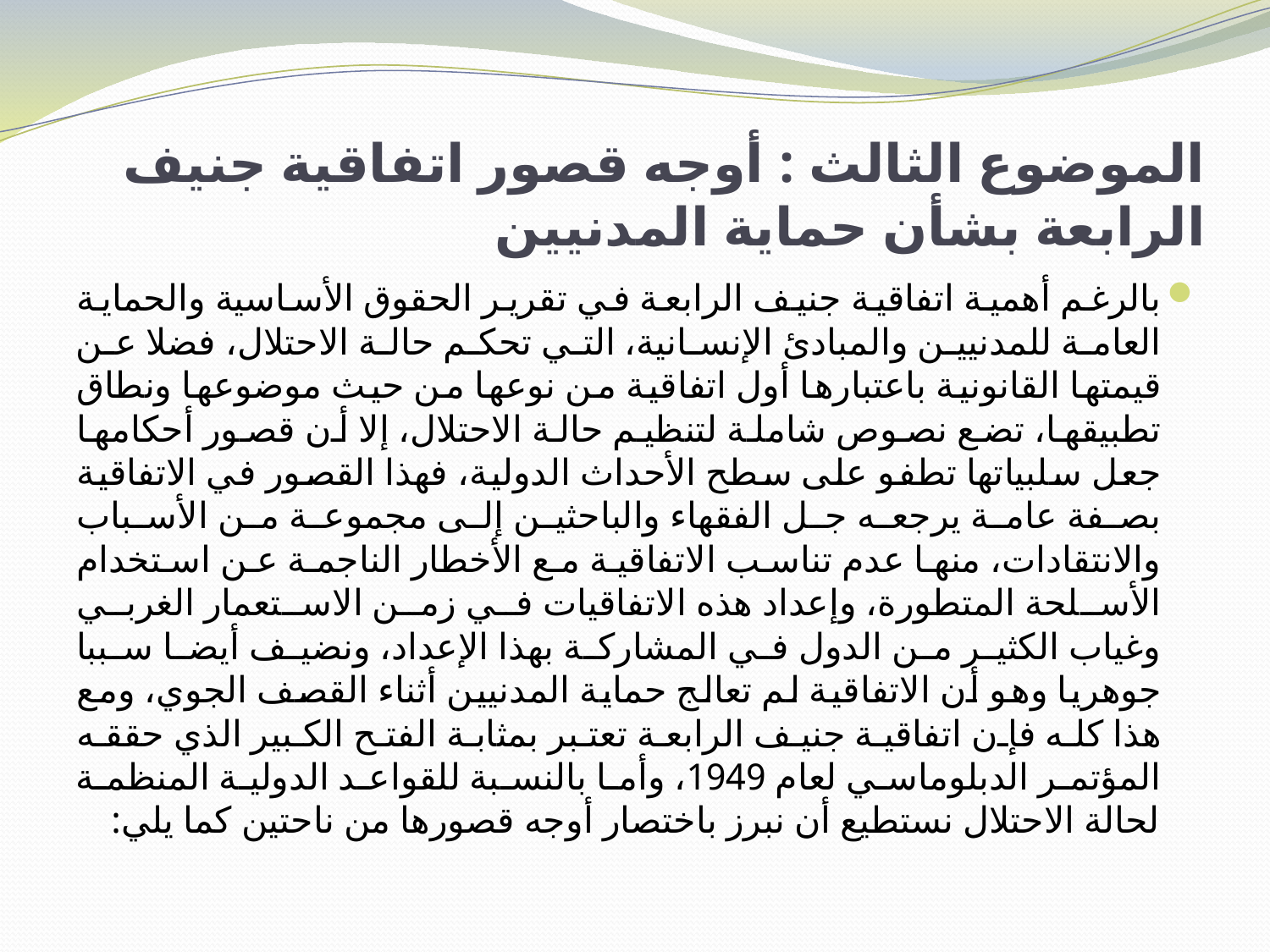

# الموضوع الثالث : أوجه قصور اتفاقية جنيف الرابعة بشأن حماية المدنيين
بالرغم أهمية اتفاقية جنيف الرابعة في تقرير الحقوق الأساسية والحماية العامة للمدنيين والمبادئ الإنسانية، التي تحكم حالة الاحتلال، فضلا عن قيمتها القانونية باعتبارها أول اتفاقية من نوعها من حيث موضوعها ونطاق تطبيقها، تضع نصوص شاملة لتنظيم حالة الاحتلال، إلا أن قصور أحكامها جعل سلبياتها تطفو على سطح الأحداث الدولية، فهذا القصور في الاتفاقية بصفة عامة يرجعه جل الفقهاء والباحثين إلى مجموعة من الأسباب والانتقادات، منها عدم تناسب الاتفاقية مع الأخطار الناجمة عن استخدام الأسلحة المتطورة، وإعداد هذه الاتفاقيات في زمن الاستعمار الغربي وغياب الكثير من الدول في المشاركة بهذا الإعداد، ونضيف أيضا سببا جوهريا وهو أن الاتفاقية لم تعالج حماية المدنيين أثناء القصف الجوي، ومع هذا كله فإن اتفاقية جنيف الرابعة تعتبر بمثابة الفتح الكبير الذي حققه المؤتمر الدبلوماسي لعام 1949، وأما بالنسبة للقواعد الدولية المنظمة لحالة الاحتلال نستطيع أن نبرز باختصار أوجه قصورها من ناحتين كما يلي: